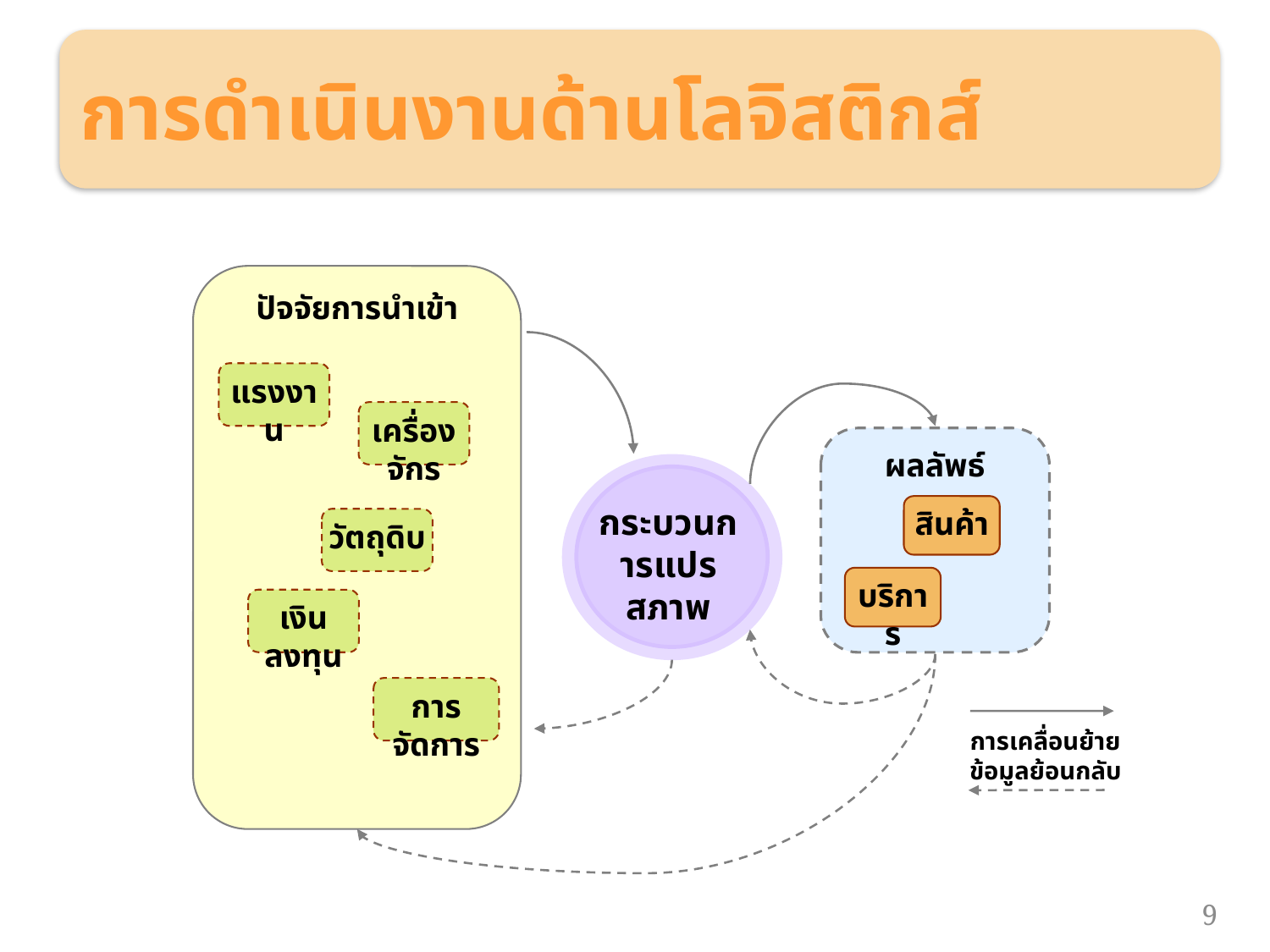

การดำเนินงานด้านโลจิสติกส์

ปัจจัยการนำเข้า

แรงงาน

เครื่องจักร

ผลลัพธ์

กระบวนการแปรสภาพ
สินค้า

วัตถุดิบ

บริการ

เงินลงทุน

การจัดการ

การเคลื่อนย้าย
ข้อมูลย้อนกลับ

9